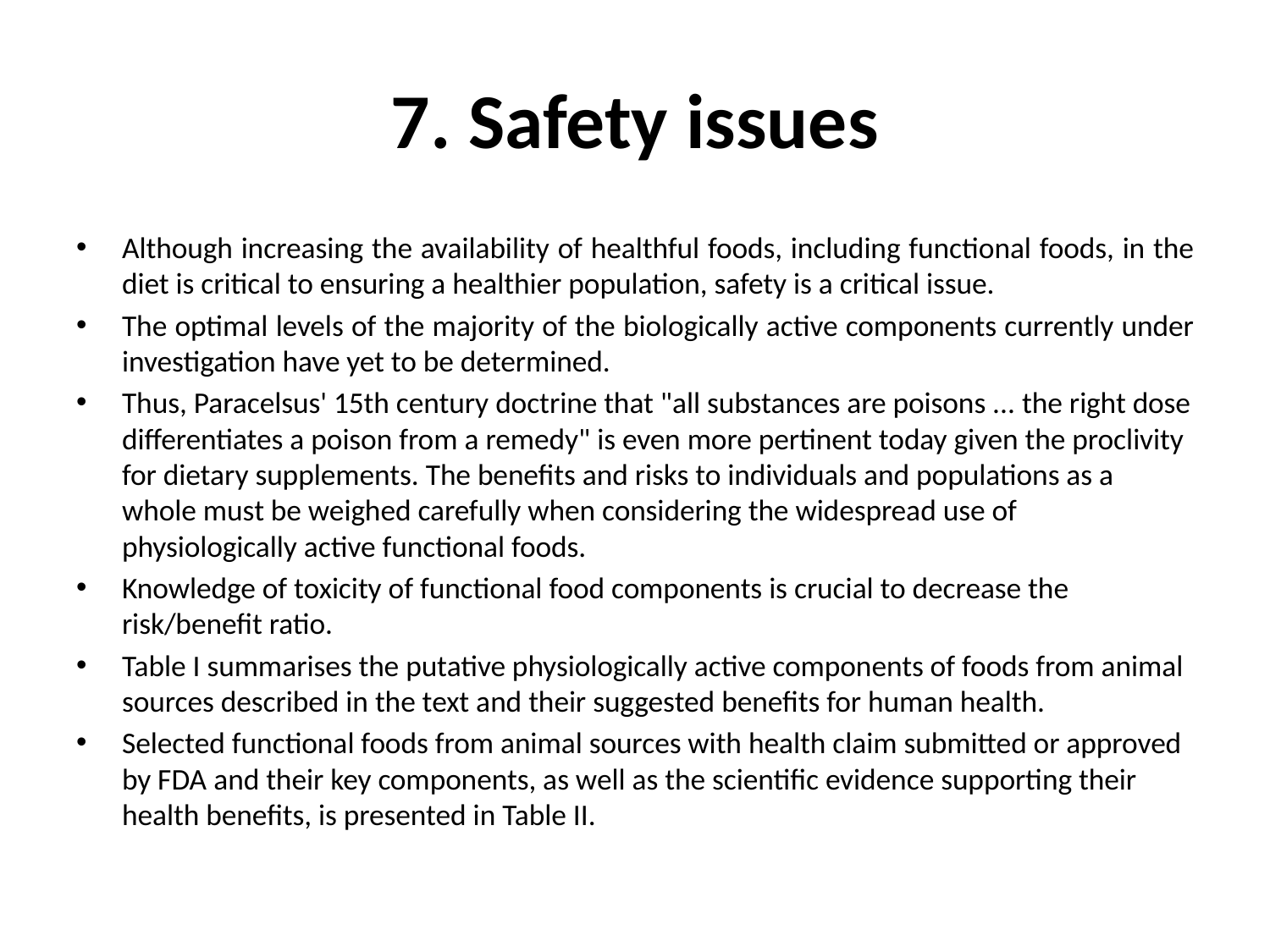

# 7. Safety issues
Although increasing the availability of healthful foods, including functional foods, in the diet is critical to ensuring a healthier population, safety is a critical issue.
The optimal levels of the majority of the biologically active components currently under investigation have yet to be determined.
Thus, Paracelsus' 15th century doctrine that "all substances are poisons ... the right dose differentiates a poison from a remedy" is even more pertinent today given the proclivity for dietary supplements. The benefits and risks to individuals and populations as a whole must be weighed carefully when considering the widespread use of physiologically active functional foods.
Knowledge of toxicity of functional food components is crucial to decrease the risk/benefit ratio.
Table I summarises the putative physiologically active components of foods from animal sources described in the text and their suggested benefits for human health.
Selected functional foods from animal sources with health claim submitted or approved by FDA and their key components, as well as the scientific evidence supporting their health benefits, is presented in Table II.